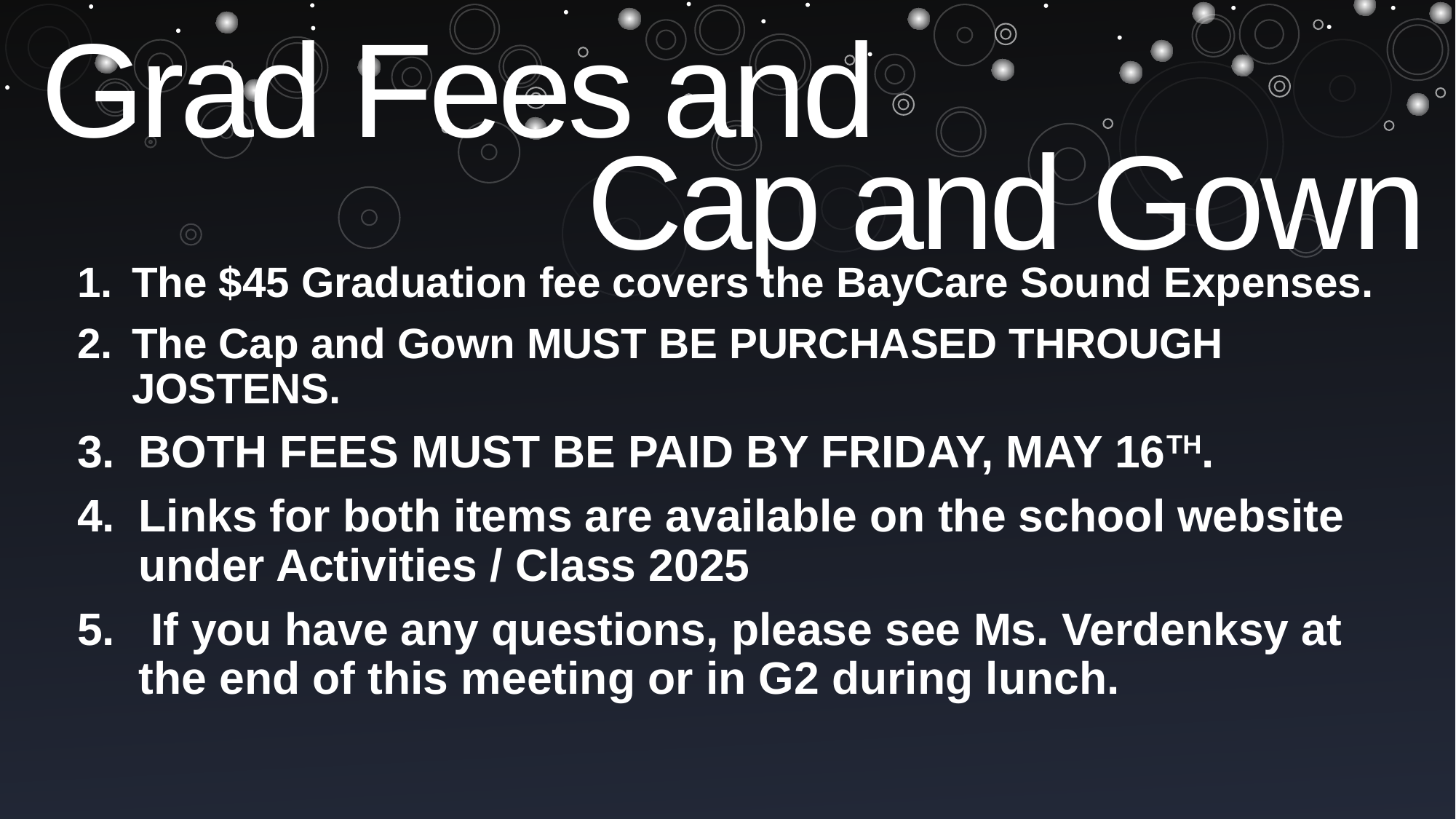

# Grad Fees and Cap and Gown
The $45 Graduation fee covers the BayCare Sound Expenses.
The Cap and Gown MUST BE PURCHASED THROUGH JOSTENS.
BOTH FEES MUST BE PAID BY FRIDAY, MAY 16TH.
Links for both items are available on the school website under Activities / Class 2025
 If you have any questions, please see Ms. Verdenksy at the end of this meeting or in G2 during lunch.